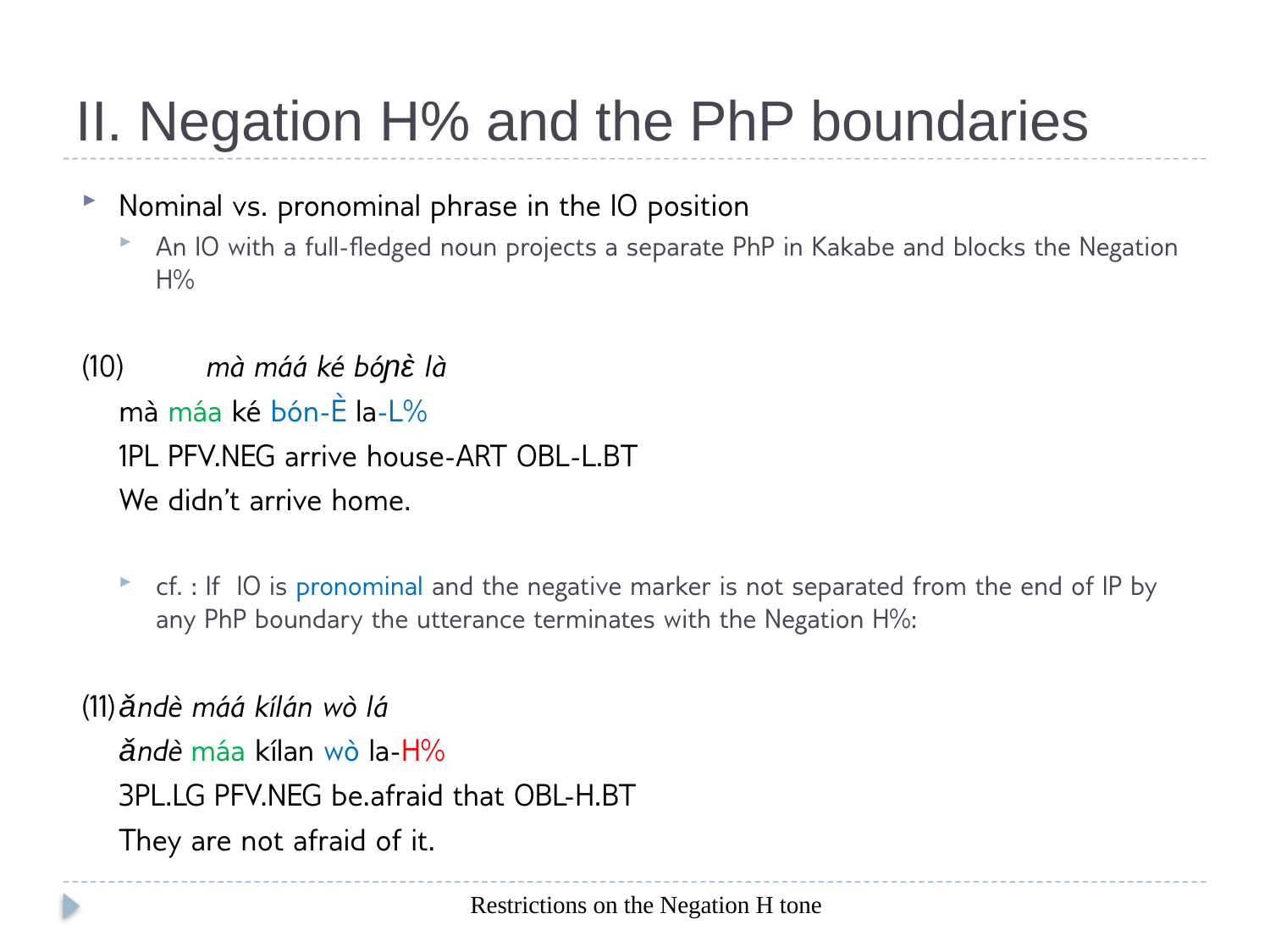

# II. Negation H% and the PhP boundaries
Nominal vs. pronominal phrase in the IO position
An IO with a full-fledged noun projects a separate PhP in Kakabe and blocks the Negation H%

(10) 	mà máá ké bóɲɛ̀ là
		mà máa ké bón-È la-L%
		1PL PFV.NEG arrive house-ART OBL-L.BT
		We didn’t arrive home.

cf. : If  IO is pronominal and the negative marker is not separated from the end of IP by any PhP boundary the utterance terminates with the Negation H%:

(11)	ǎndè máá kílán wò lá
		ǎndè máa kílan wò la-H%
		3PL.LG PFV.NEG be.afraid that OBL-H.BT
		They are not afraid of it.
Restrictions on the Negation H tone